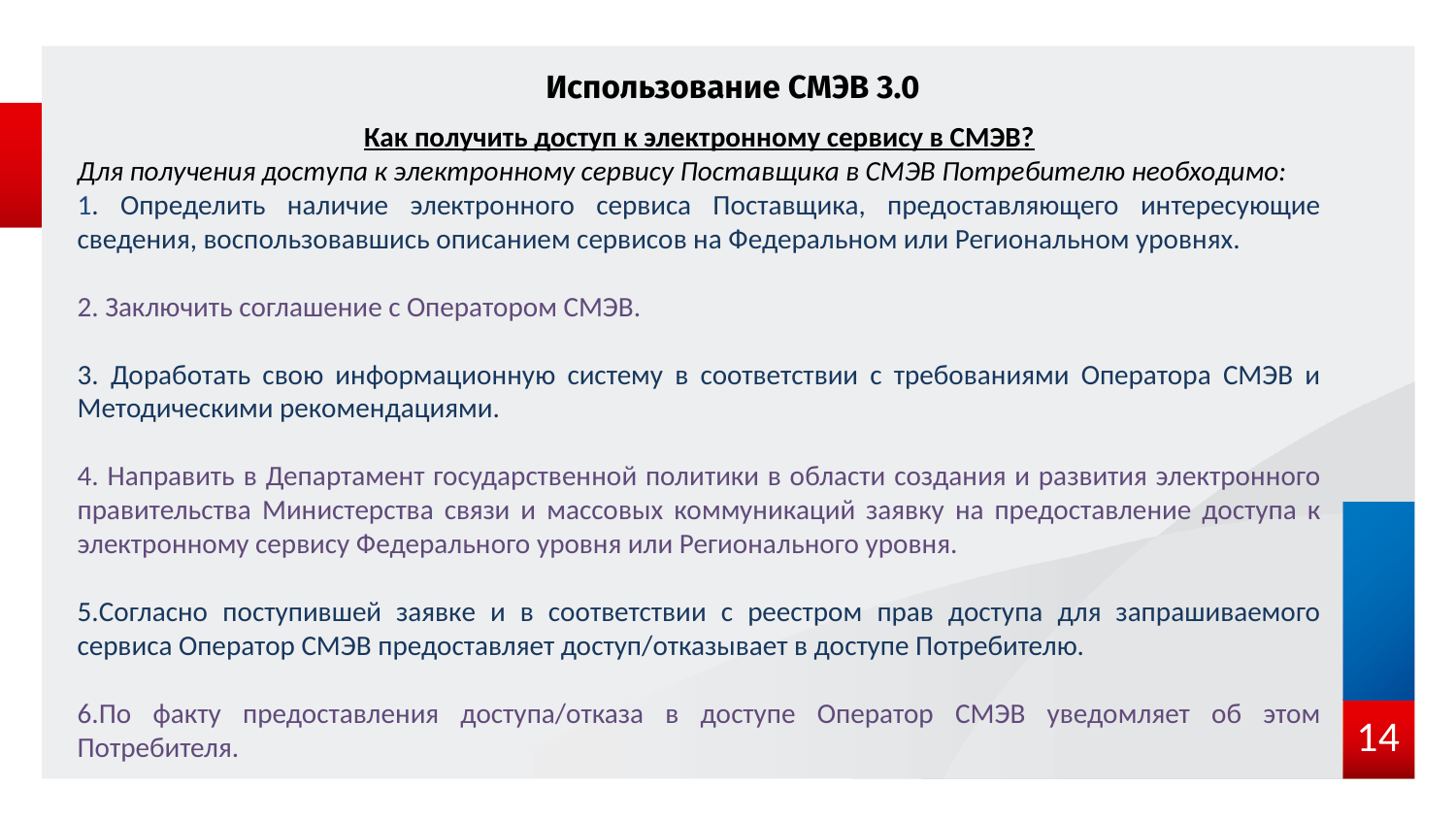

Использование СМЭВ 3.0
Как получить доступ к электронному сервису в СМЭВ?
Для получения доступа к электронному сервису Поставщика в СМЭВ Потребителю необходимо:
1. Определить наличие электронного сервиса Поставщика, предоставляющего интересующие сведения, воспользовавшись описанием сервисов на Федеральном или Региональном уровнях.

2. Заключить соглашение с Оператором СМЭВ.

3. Доработать свою информационную систему в соответствии с требованиями Оператора СМЭВ и Методическими рекомендациями.

4. Направить в Департамент государственной политики в области создания и развития электронного правительства Министерства связи и массовых коммуникаций заявку на предоставление доступа к электронному сервису Федерального уровня или Регионального уровня.

5.Согласно поступившей заявке и в соответствии с реестром прав доступа для запрашиваемого сервиса Оператор СМЭВ предоставляет доступ/отказывает в доступе Потребителю.

6.По факту предоставления доступа/отказа в доступе Оператор СМЭВ уведомляет об этом Потребителя.
14